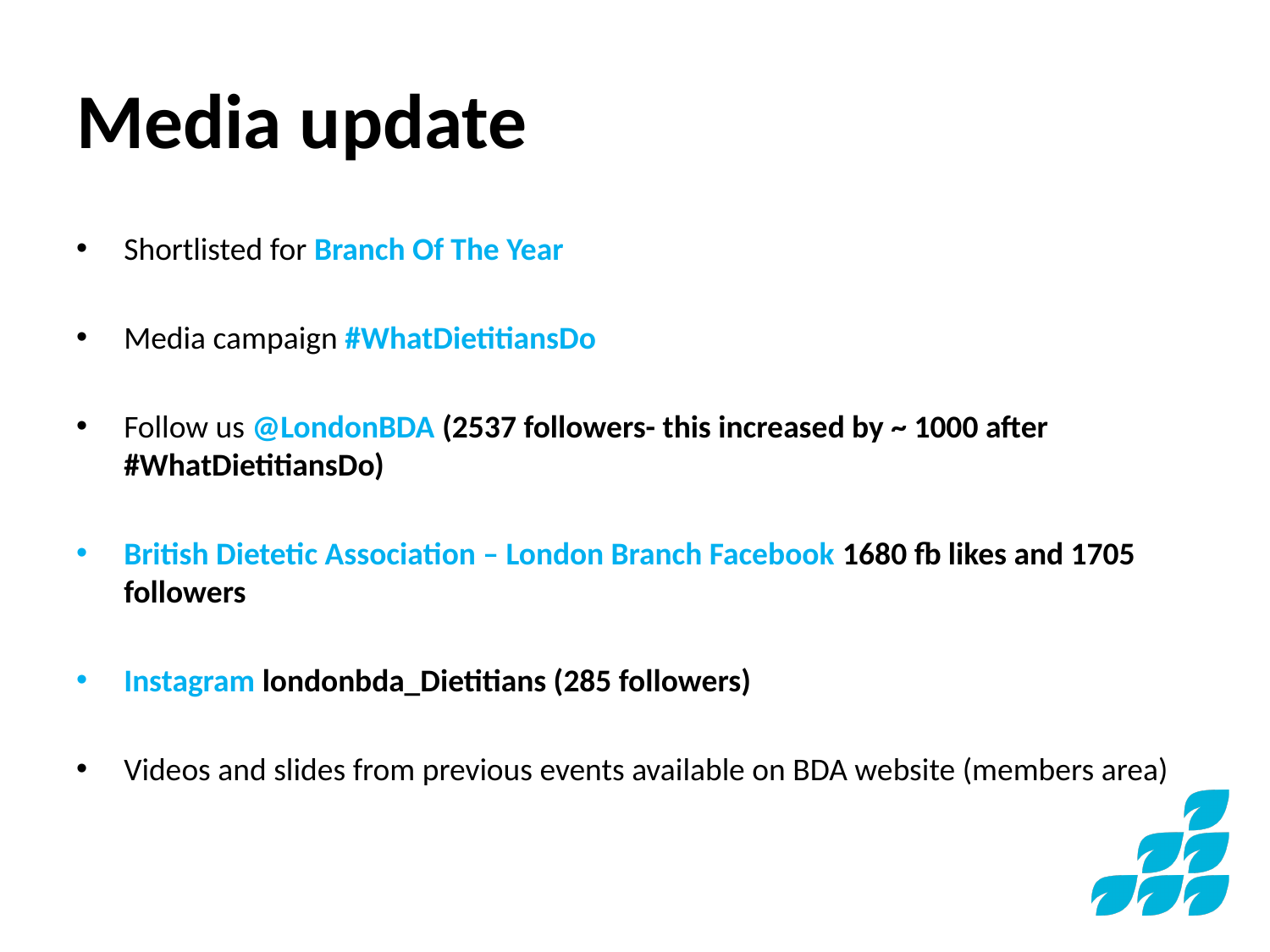

# Media update
Shortlisted for Branch Of The Year

Media campaign #WhatDietitiansDo

Follow us @LondonBDA (2537 followers- this increased by ~ 1000 after #WhatDietitiansDo)

British Dietetic Association – London Branch Facebook 1680 fb likes and 1705 followers

Instagram londonbda_Dietitians (285 followers)

Videos and slides from previous events available on BDA website (members area)